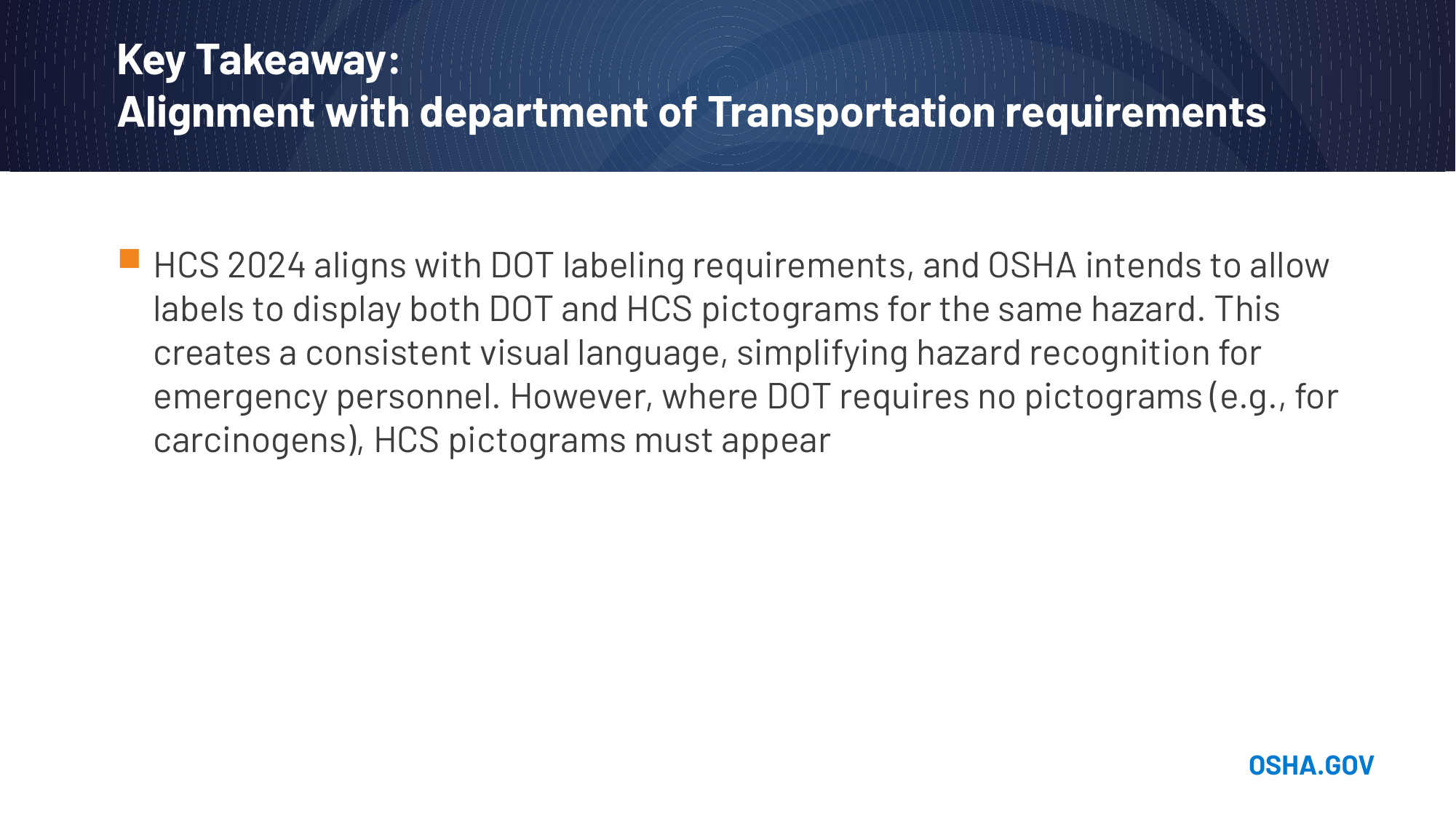

# Key Takeaway: Alignment with department of Transportation requirements
HCS 2024 aligns with DOT labeling requirements, and OSHA intends to allow labels to display both DOT and HCS pictograms for the same hazard. This creates a consistent visual language, simplifying hazard recognition for emergency personnel. However, where DOT requires no pictograms (e.g., for carcinogens), HCS pictograms must appear